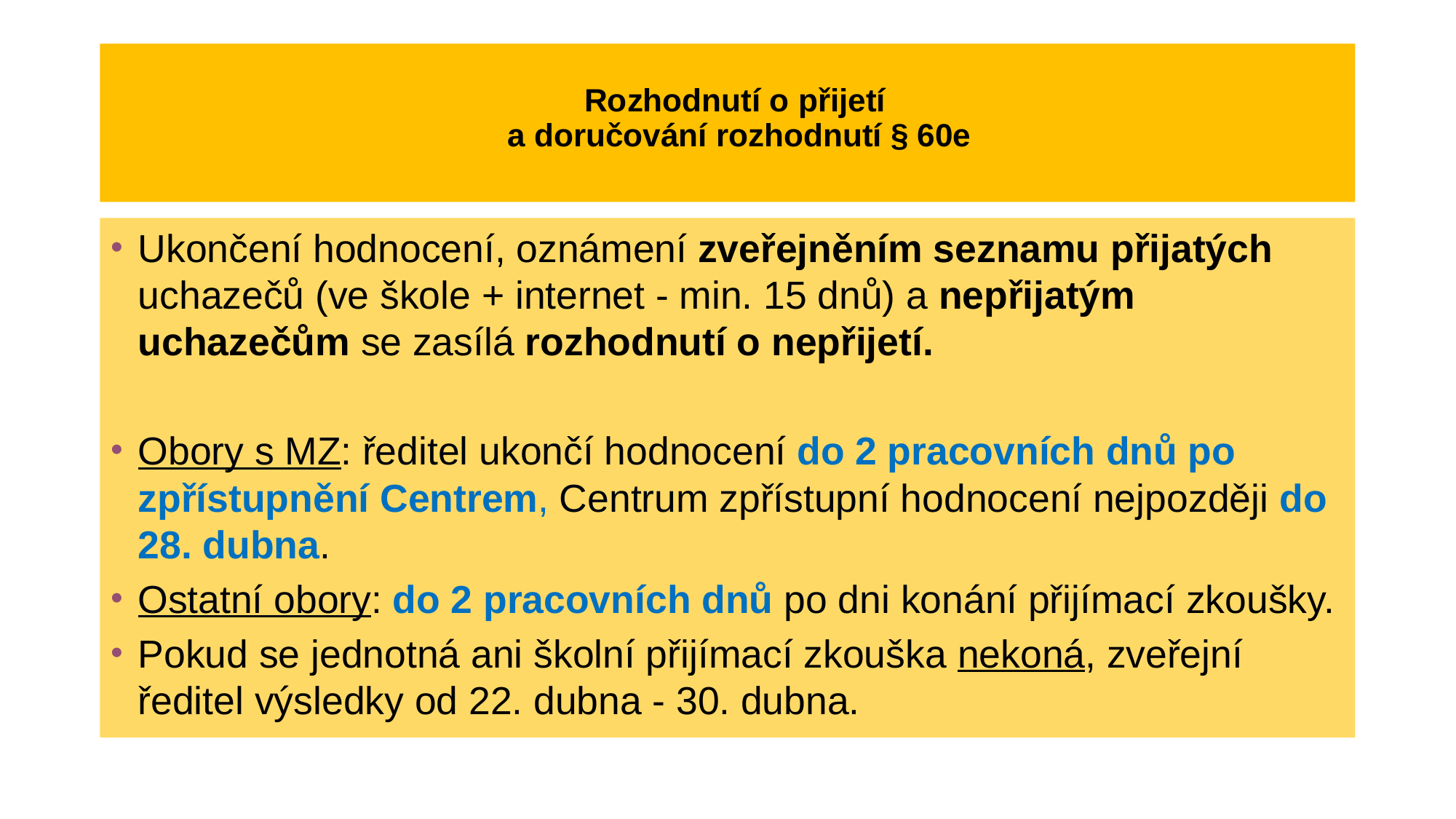

# Rozhodnutí o přijetí a doručování rozhodnutí § 60e
Ukončení hodnocení, oznámení zveřejněním seznamu přijatých uchazečů (ve škole + internet - min. 15 dnů) a nepřijatým uchazečům se zasílá rozhodnutí o nepřijetí.

Obory s MZ: ředitel ukončí hodnocení do 2 pracovních dnů po zpřístupnění Centrem, Centrum zpřístupní hodnocení nejpozději do 28. dubna.
Ostatní obory: do 2 pracovních dnů po dni konání přijímací zkoušky.
Pokud se jednotná ani školní přijímací zkouška nekoná, zveřejní ředitel výsledky od 22. dubna - 30. dubna.